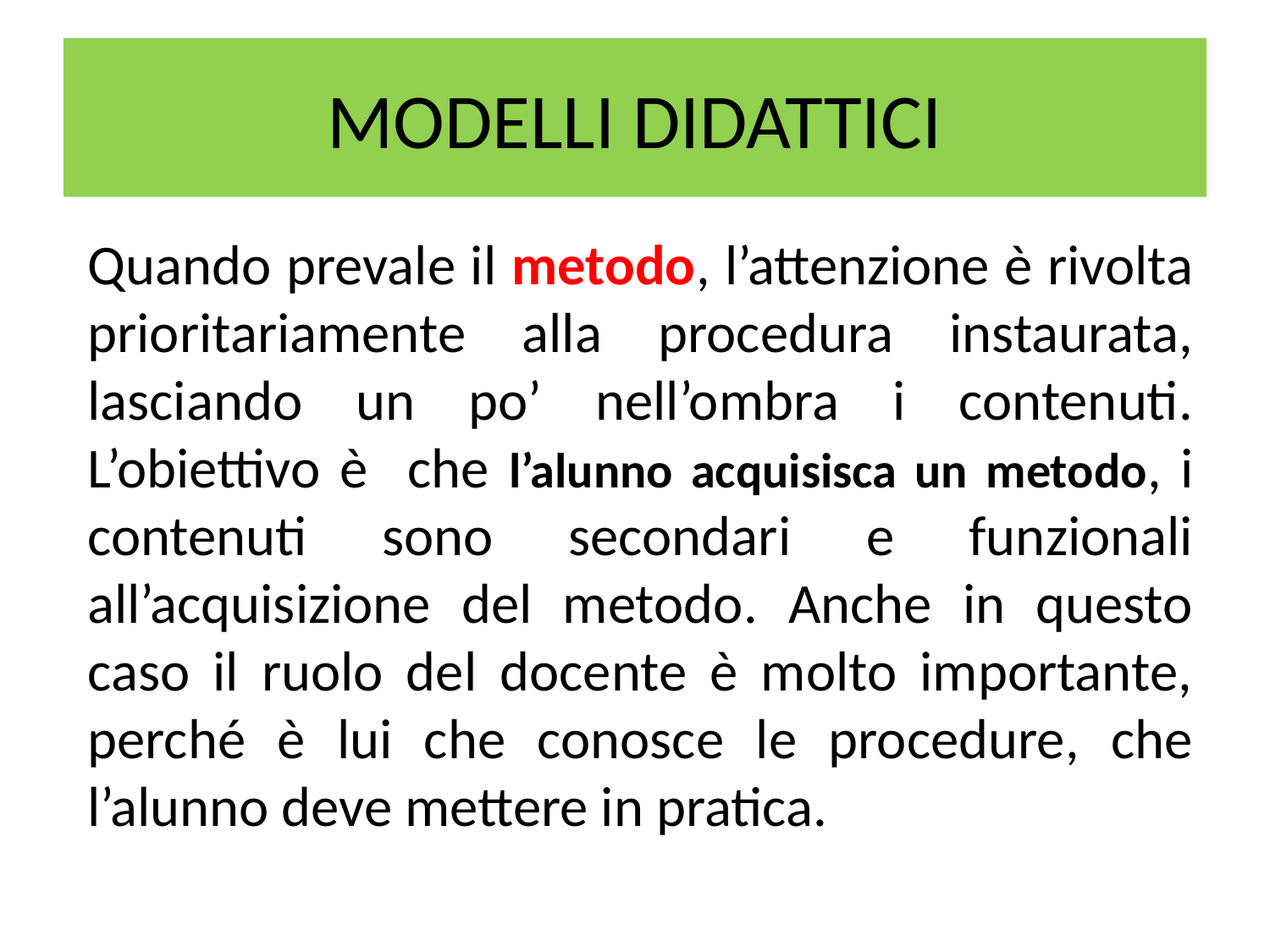

# MODELLI DIDATTICI
Quando prevale il metodo, l’attenzione è rivolta prioritariamente alla procedura instaurata, lasciando un po’ nell’ombra i contenuti. L’obiettivo è  che l’alunno acquisisca un metodo, i contenuti sono secondari e funzionali all’acquisizione del metodo. Anche in questo caso il ruolo del docente è molto importante, perché è lui che conosce le procedure, che l’alunno deve mettere in pratica.